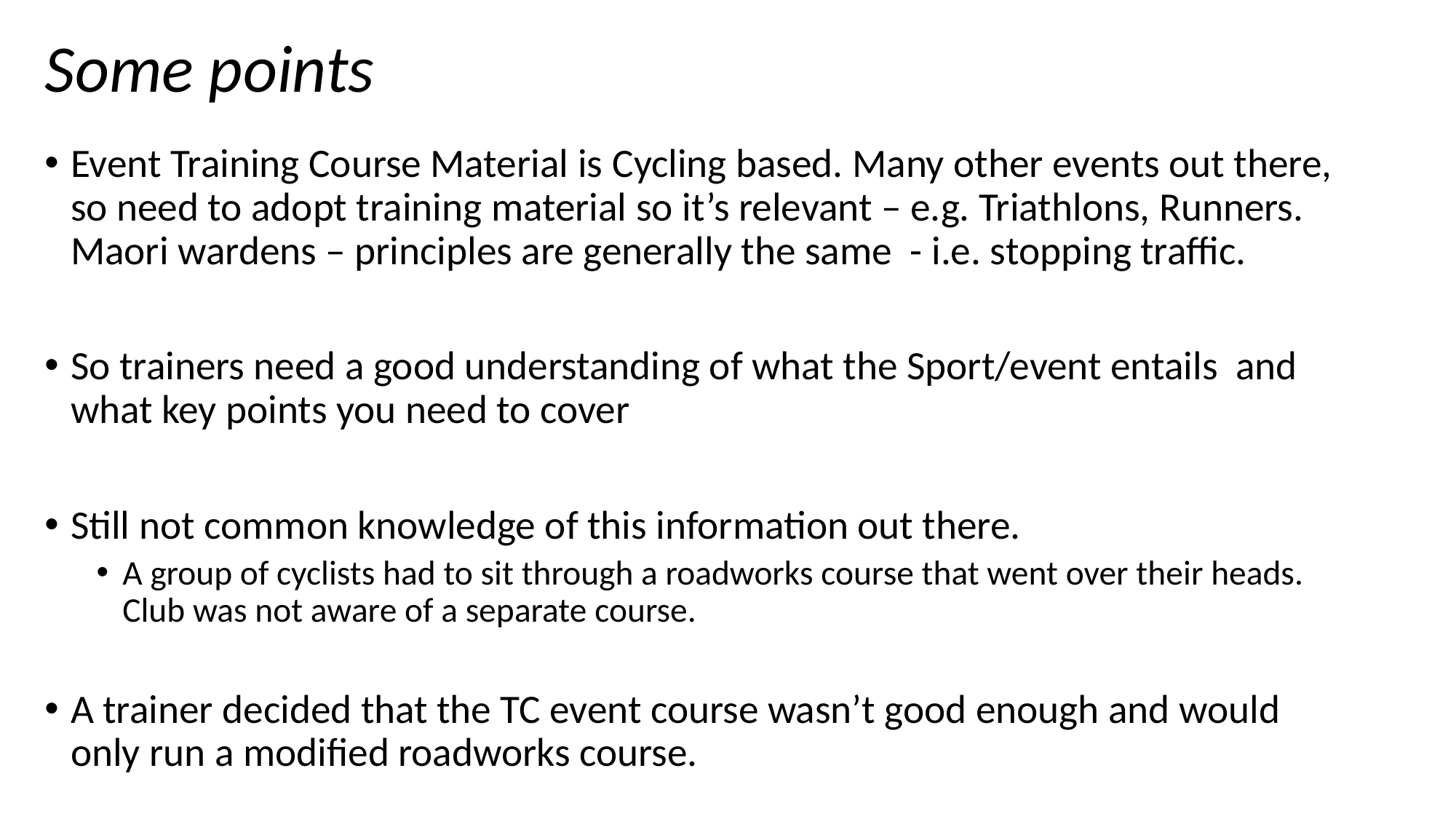

# Some points
Event Training Course Material is Cycling based. Many other events out there, so need to adopt training material so it’s relevant – e.g. Triathlons, Runners. Maori wardens – principles are generally the same  - i.e. stopping traffic.

So trainers need a good understanding of what the Sport/event entails  and what key points you need to cover

Still not common knowledge of this information out there.
A group of cyclists had to sit through a roadworks course that went over their heads. Club was not aware of a separate course.

A trainer decided that the TC event course wasn’t good enough and would only run a modified roadworks course.